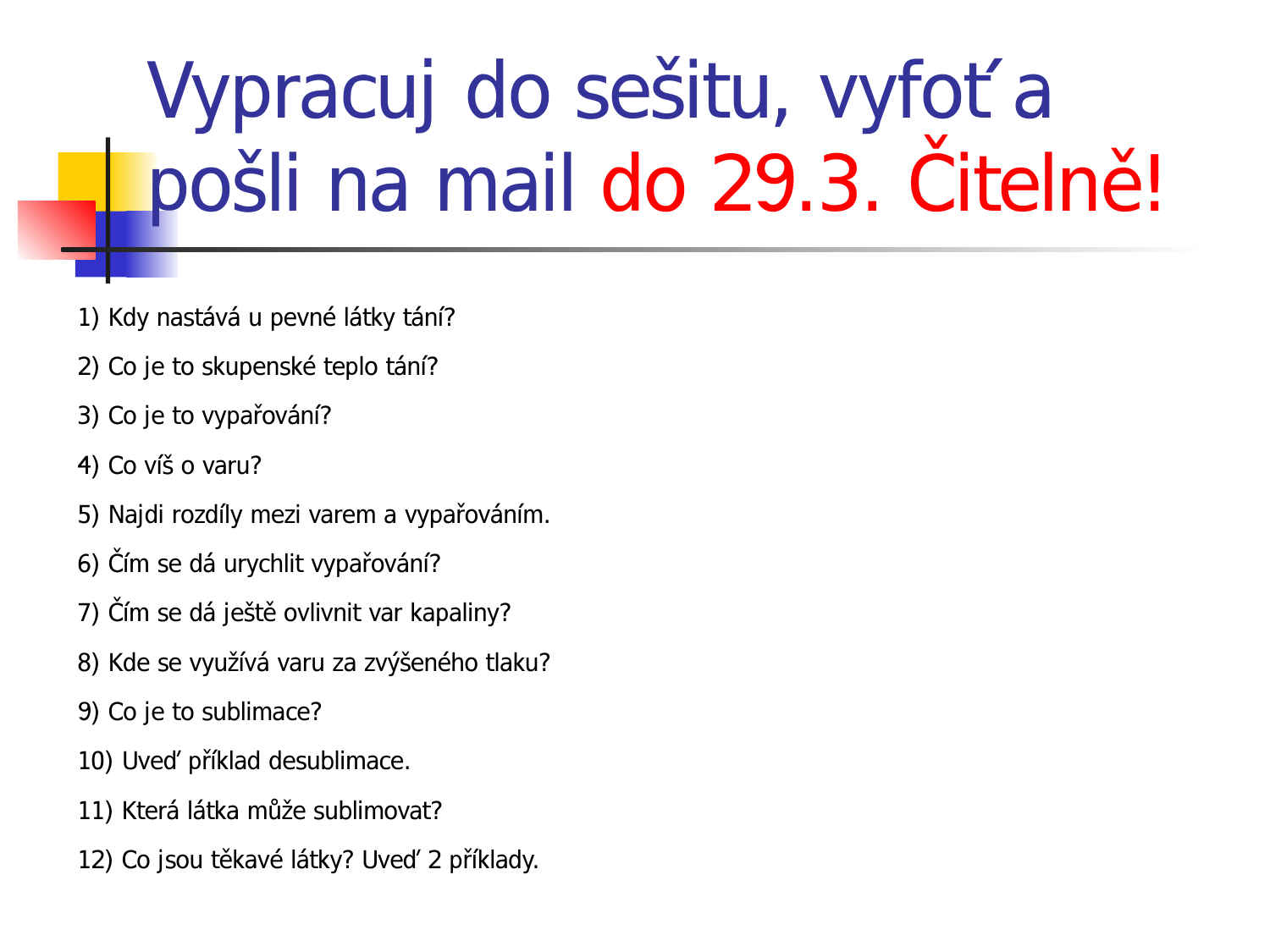

# Vypracuj do sešitu, vyfoť a pošli na mail do 29.3. Čitelně!
1) Kdy nastává u pevné látky tání?
2) Co je to skupenské teplo tání?
3) Co je to vypařování?
4) Co víš o varu?
5) Najdi rozdíly mezi varem a vypařováním.
6) Čím se dá urychlit vypařování?
7) Čím se dá ještě ovlivnit var kapaliny?
8) Kde se využívá varu za zvýšeného tlaku?
9) Co je to sublimace?
10) Uveď příklad desublimace.
11) Která látka může sublimovat?
12) Co jsou těkavé látky? Uveď 2 příklady.